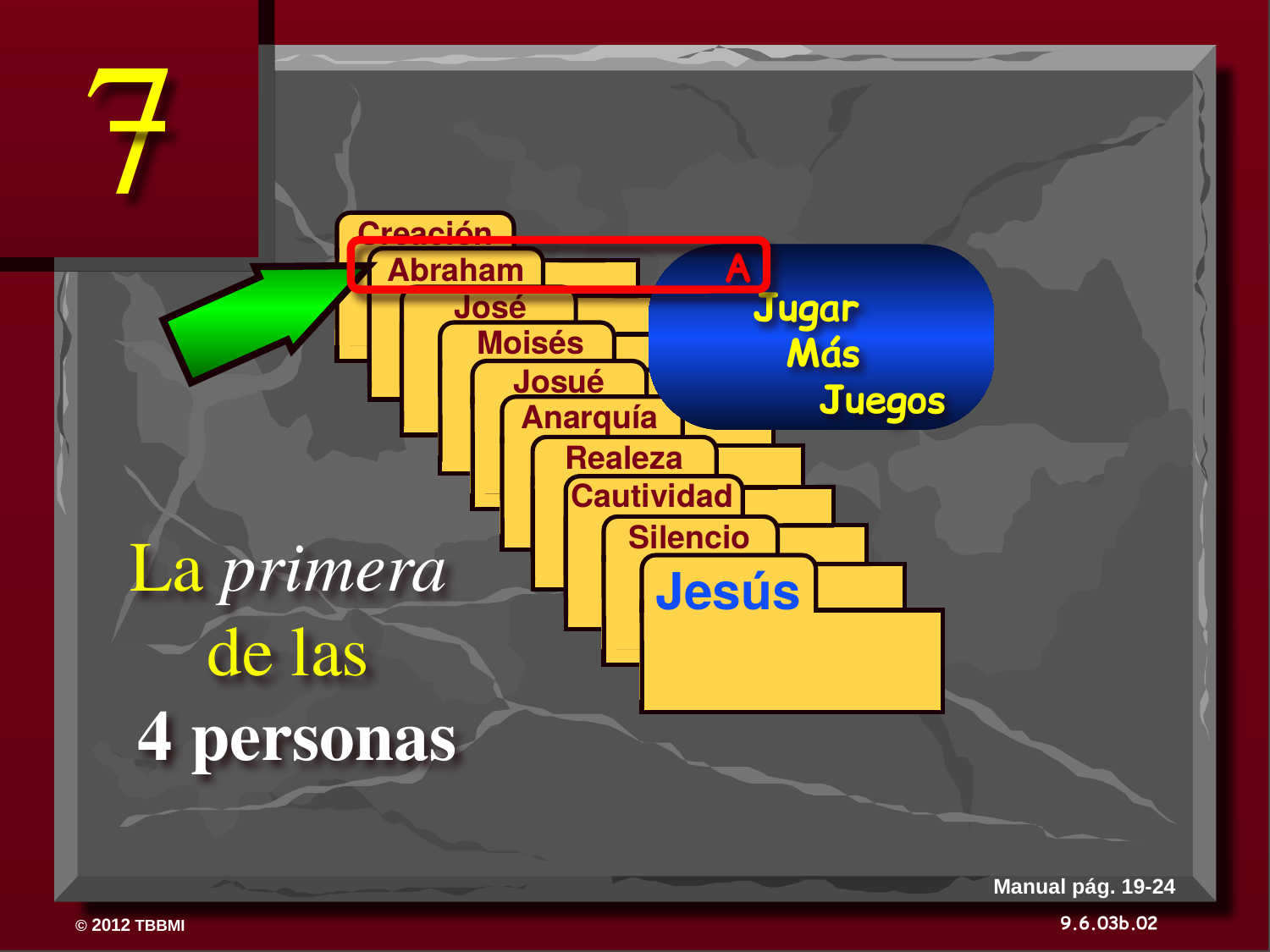

Creación
Abraham

  Abraham
Abraham

   José
Abraham

   Moisés

   Josué

   Anarquía

   Realeza

   Cautividad

   Silencio

Jesús

A

Jugar
Más
Juegos
La primera
de las
4 personas
Manual pág. 19-24

02